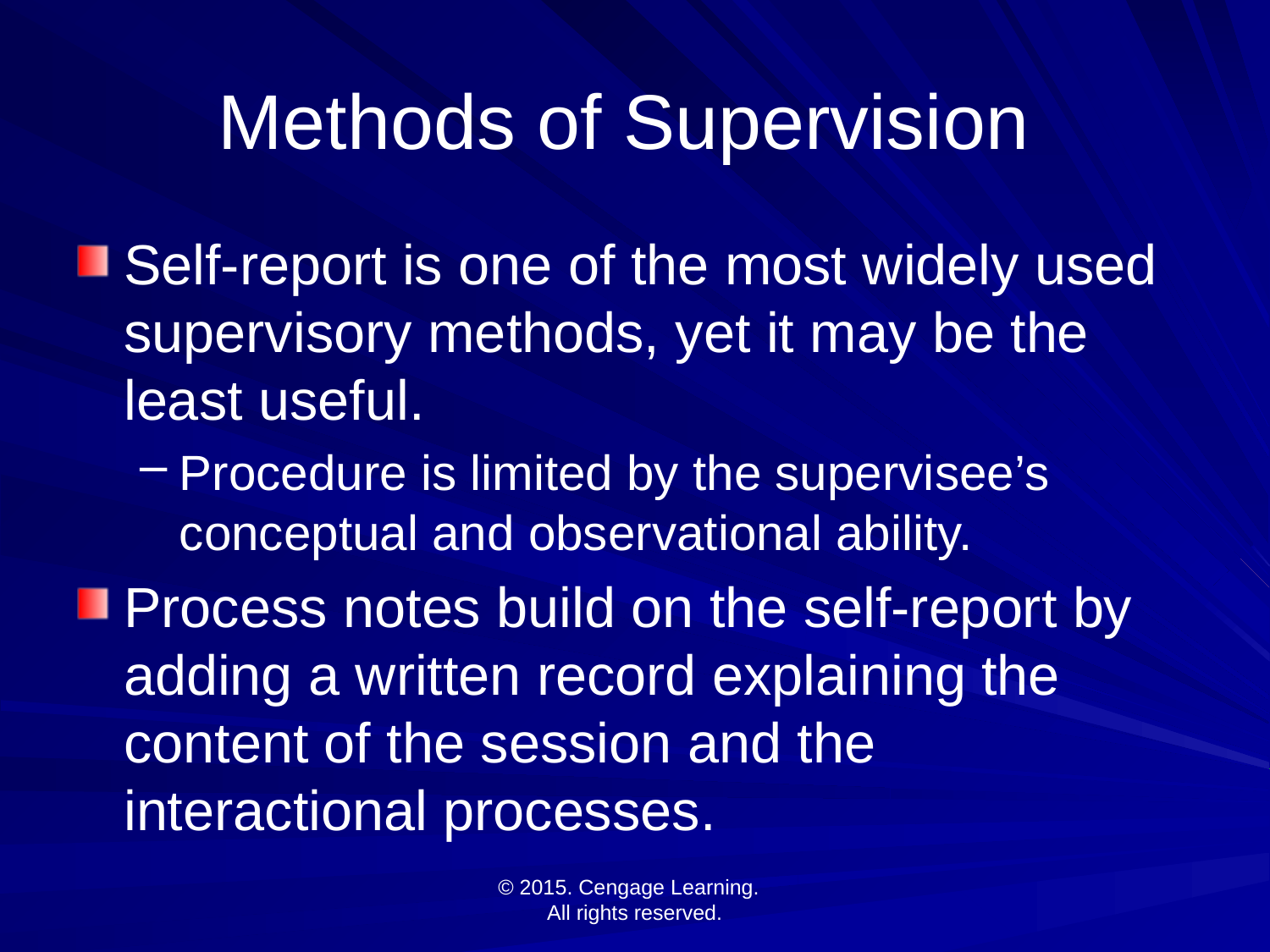

# Methods of Supervision
Self-report is one of the most widely used supervisory methods, yet it may be the least useful.
Procedure is limited by the supervisee’s conceptual and observational ability.
Process notes build on the self-report by adding a written record explaining the content of the session and the interactional processes.
© 2015. Cengage Learning.
All rights reserved.